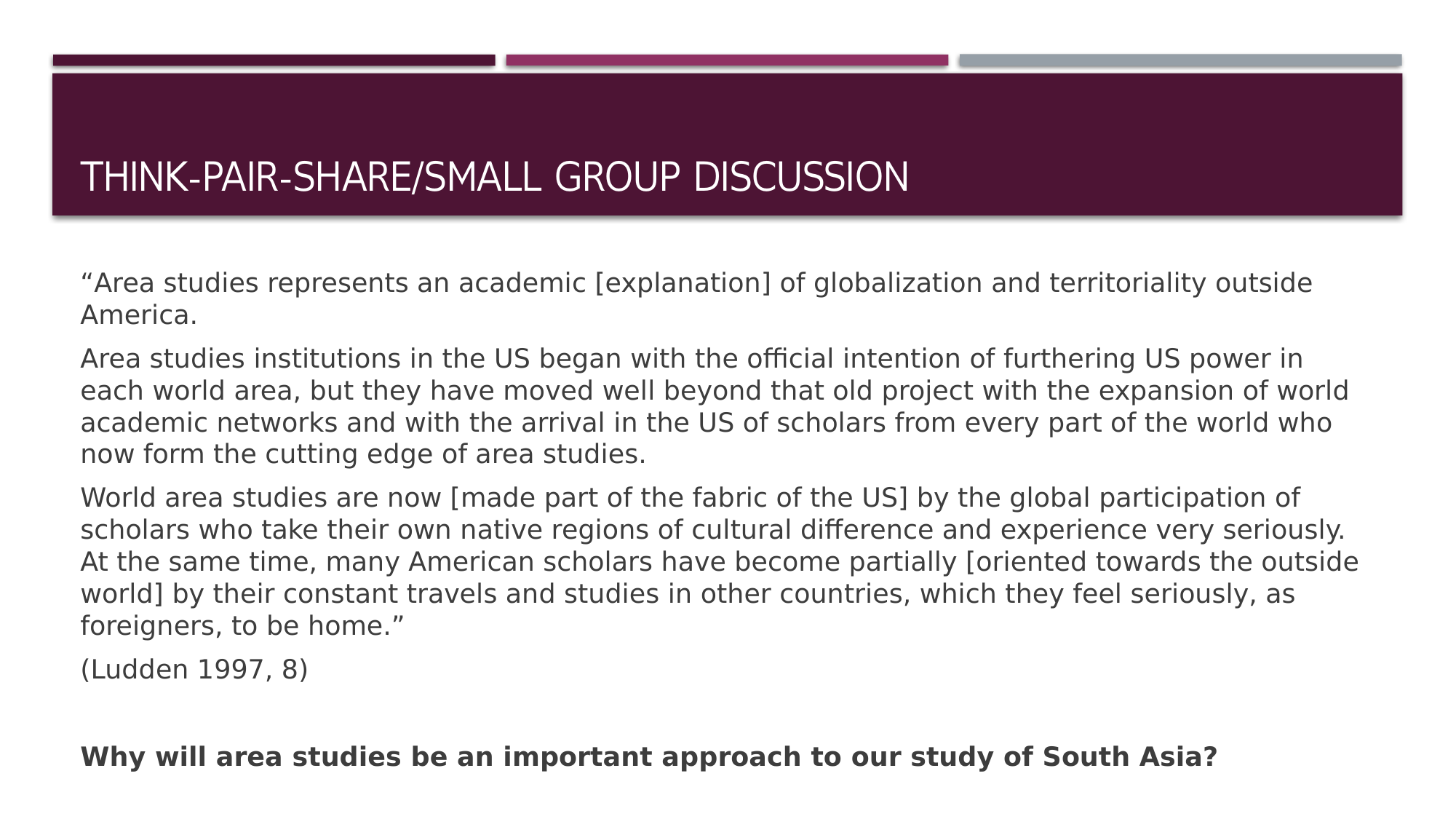

# Think-Pair-Share/small group discussion
“Area studies represents an academic [explanation] of globalization and territoriality outside America.
Area studies institutions in the US began with the official intention of furthering US power in each world area, but they have moved well beyond that old project with the expansion of world academic networks and with the arrival in the US of scholars from every part of the world who now form the cutting edge of area studies.
World area studies are now [made part of the fabric of the US] by the global participation of scholars who take their own native regions of cultural difference and experience very seriously. At the same time, many American scholars have become partially [oriented towards the outside world] by their constant travels and studies in other countries, which they feel seriously, as foreigners, to be home.”
(Ludden 1997, 8)

Why will area studies be an important approach to our study of South Asia?